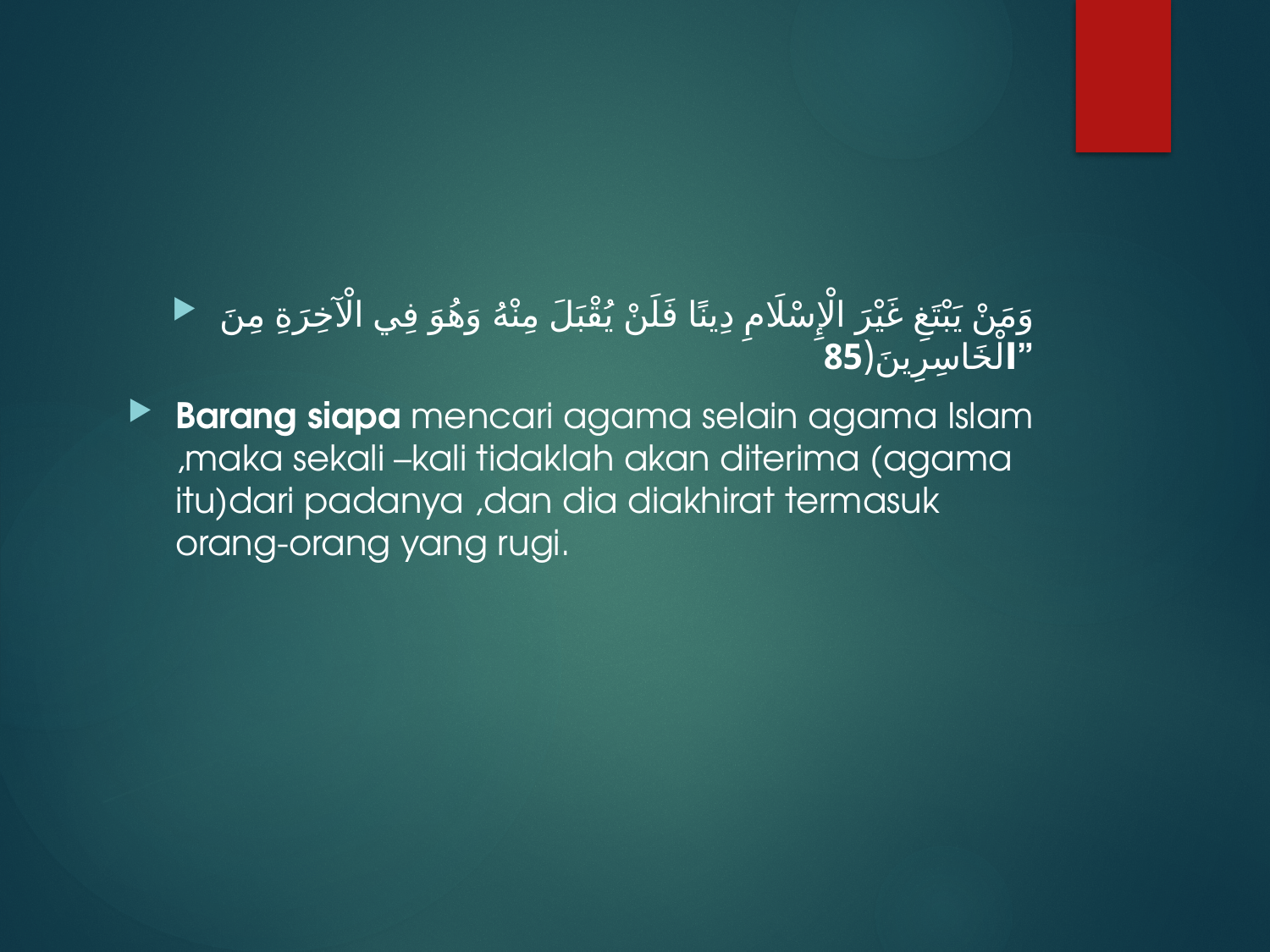

#
وَمَنْ يَبْتَغِ غَيْرَ الْإِسْلَامِ دِينًا فَلَنْ يُقْبَلَ مِنْهُ وَهُوَ فِي الْآخِرَةِ مِنَ الْخَاسِرِينَ(85”
Barang siapa mencari agama selain agama Islam ,maka sekali –kali tidaklah akan diterima (agama itu)dari padanya ,dan dia diakhirat termasuk orang-orang yang rugi.